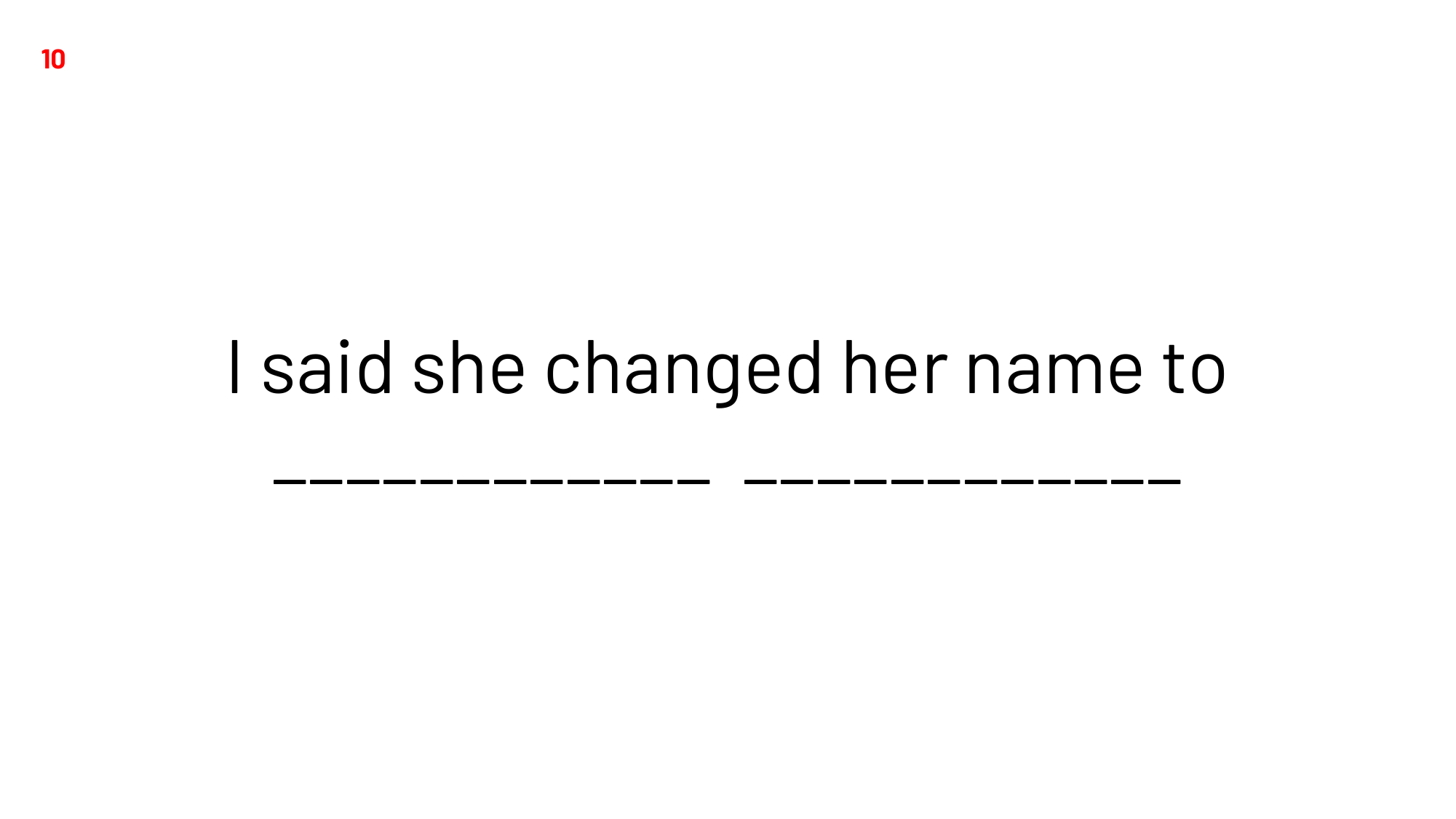

10
I said she changed her name to ____________  ____________